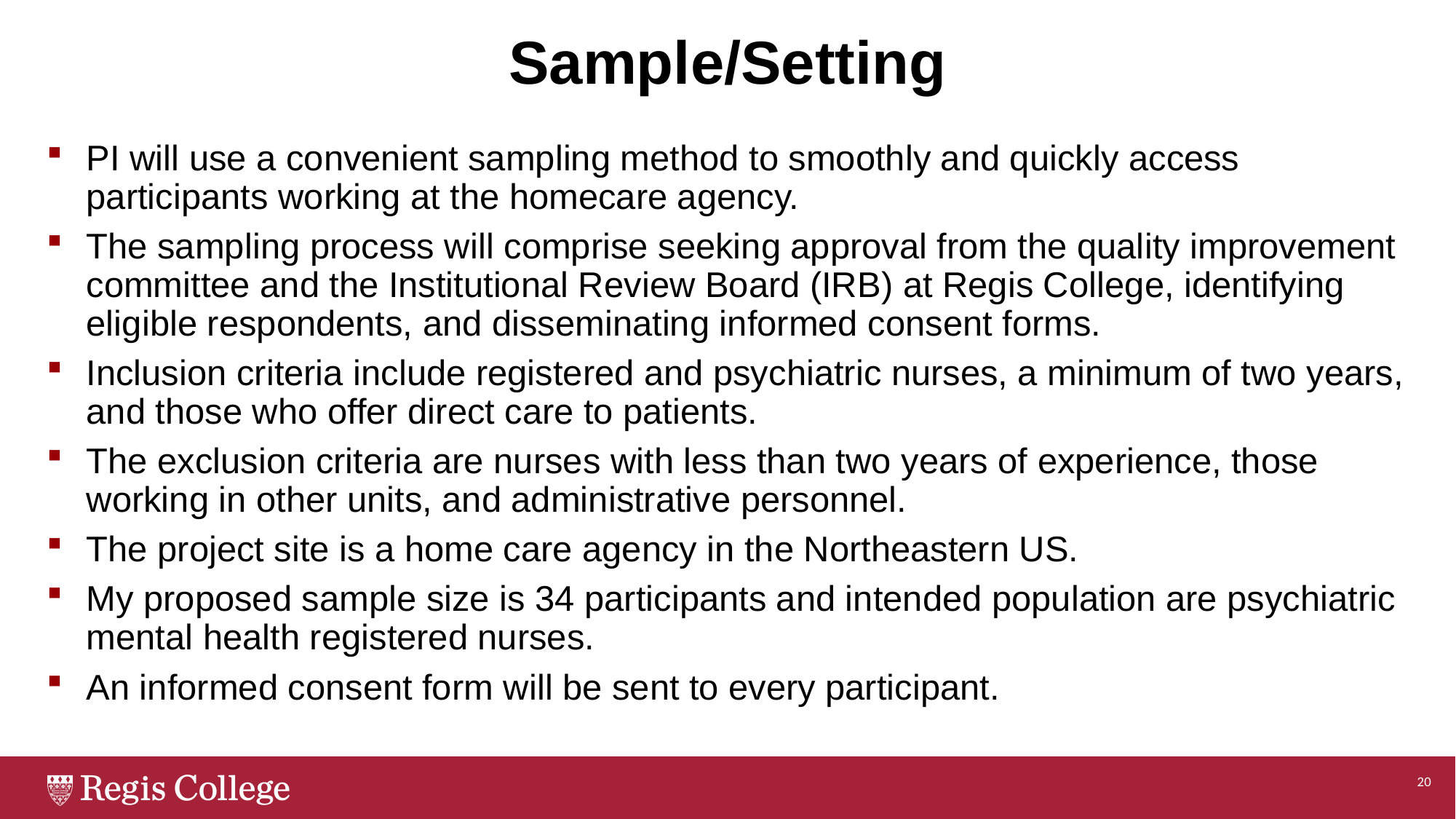

# Sample/Setting
PI will use a convenient sampling method to smoothly and quickly access participants working at the homecare agency.
The sampling process will comprise seeking approval from the quality improvement committee and the Institutional Review Board (IRB) at Regis College, identifying eligible respondents, and disseminating informed consent forms.
Inclusion criteria include registered and psychiatric nurses, a minimum of two years, and those who offer direct care to patients.
The exclusion criteria are nurses with less than two years of experience, those working in other units, and administrative personnel.
The project site is a home care agency in the Northeastern US.
My proposed sample size is 34 participants and intended population are psychiatric mental health registered nurses.
An informed consent form will be sent to every participant.

20